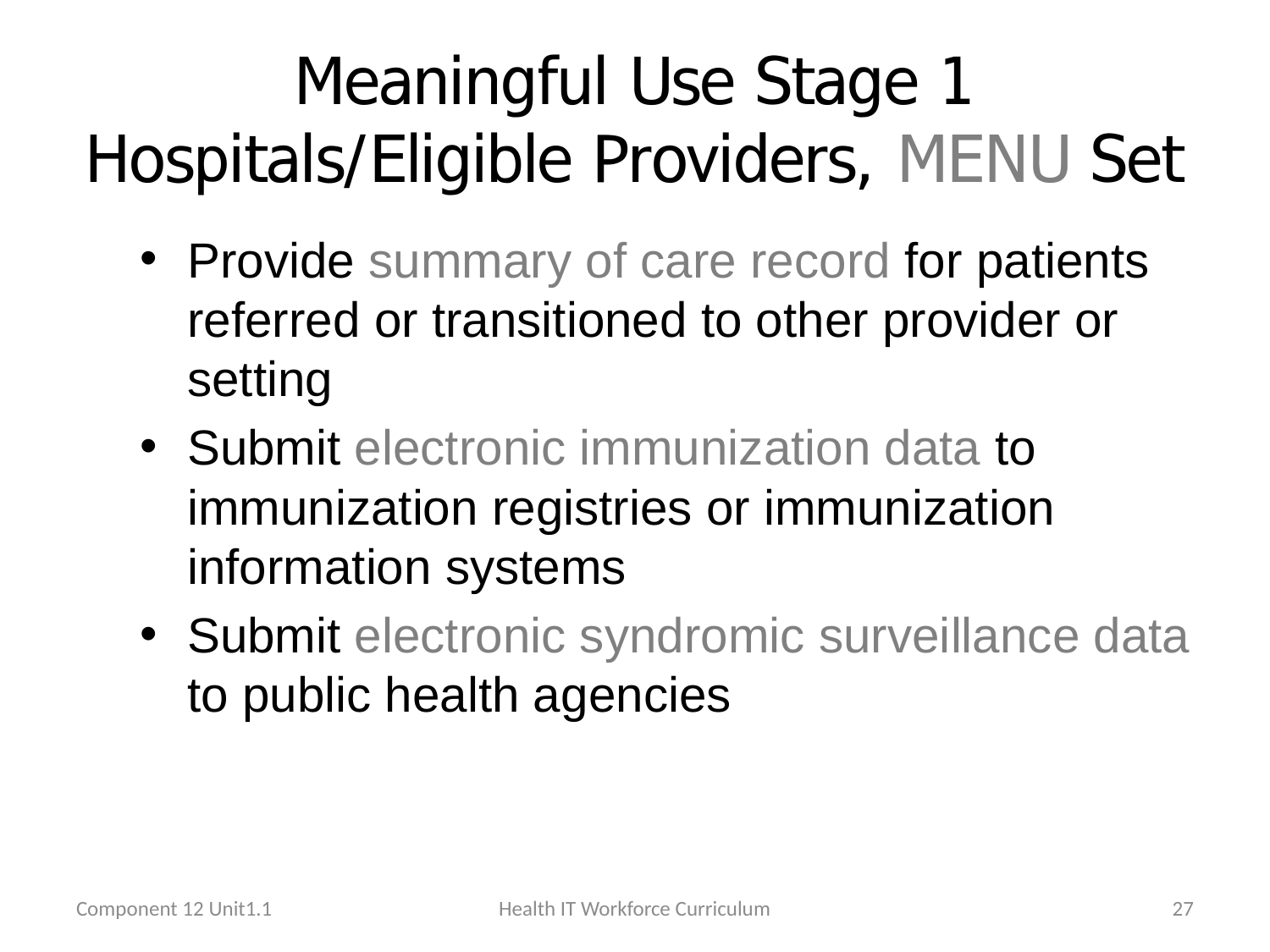

# Meaningful Use Stage 1 Hospitals/Eligible Providers, MENU Set
Provide summary of care record for patients referred or transitioned to other provider or setting
Submit electronic immunization data to immunization registries or immunization information systems
Submit electronic syndromic surveillance data to public health agencies

Component 12 Unit1.1
Health IT Workforce Curriculum
27